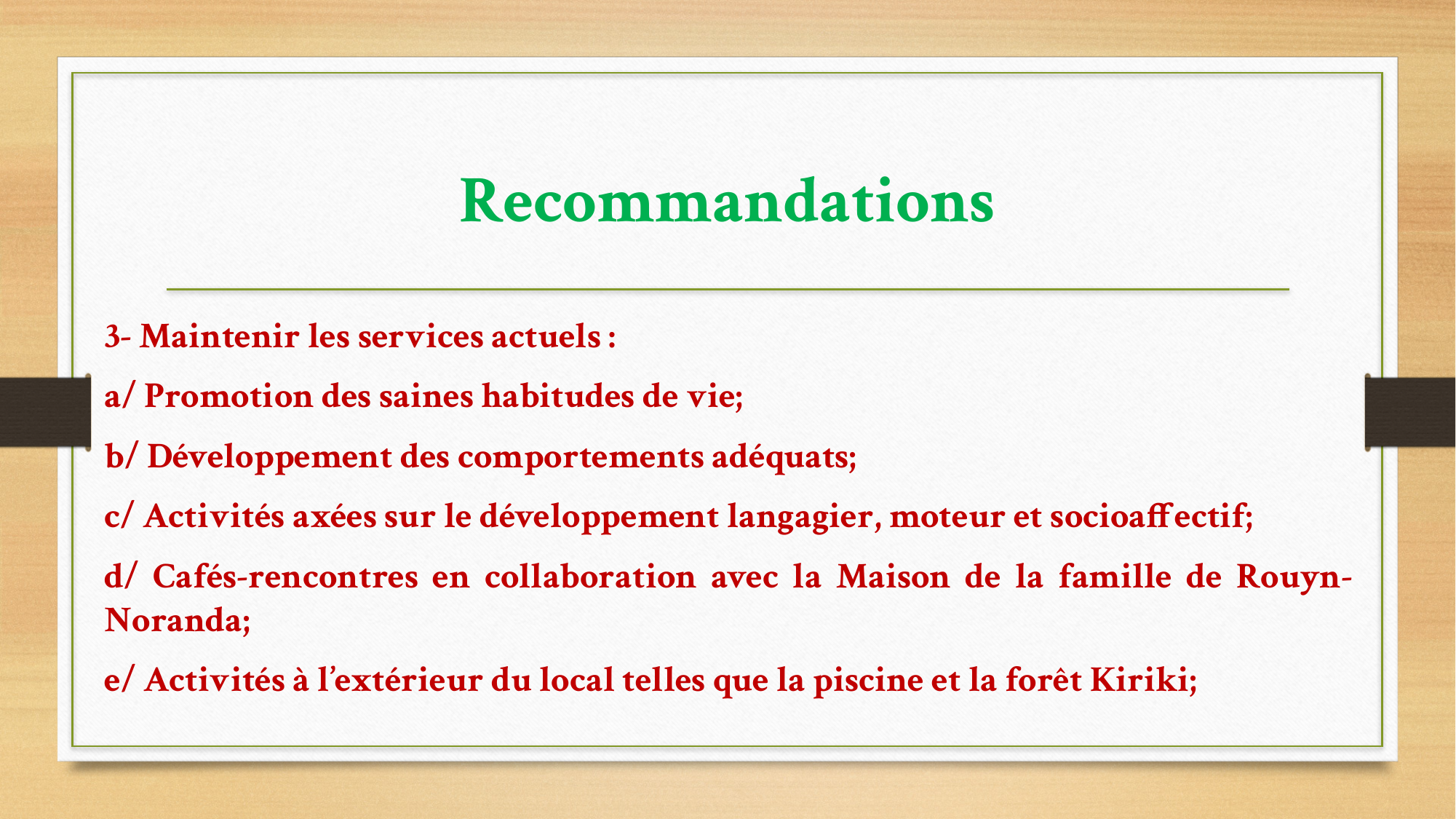

# Recommandations
3- Maintenir les services actuels :
a/ Promotion des saines habitudes de vie;
b/ Développement des comportements adéquats;
c/ Activités axées sur le développement langagier, moteur et socioaffectif;
d/ Cafés-rencontres en collaboration avec la Maison de la famille de Rouyn-Noranda;
e/ Activités à l’extérieur du local telles que la piscine et la forêt Kiriki;